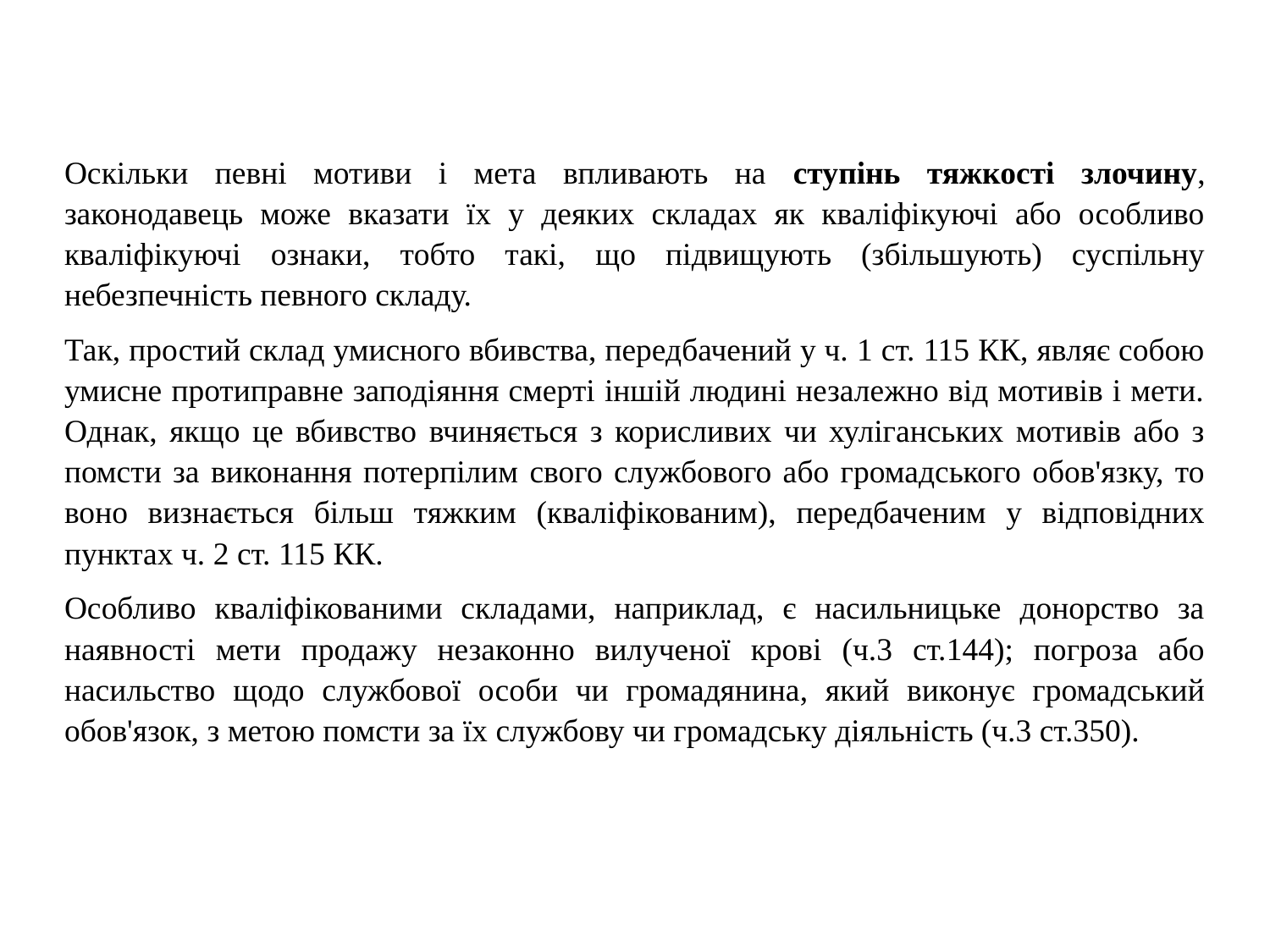

Оскільки певні мотиви і мета впливають на ступінь тяжкості злочину, законодавець може вказати їх у деяких складах як кваліфікуючі або особливо кваліфікуючі ознаки, тобто такі, що підвищують (збільшують) суспільну небезпечність певного складу.
Так, простий склад умисного вбивства, передбачений у ч. 1 ст. 115 КК, являє собою умисне протиправне заподіяння смерті іншій людині незалежно від мотивів і мети. Однак, якщо це вбивство вчиняється з корисливих чи хуліганських мотивів або з помсти за виконання потерпілим свого службового або громадського обов'язку, то воно визнається більш тяжким (кваліфікованим), передбаченим у відповідних пунктах ч. 2 ст. 115 КК.
Особливо кваліфікованими складами, наприклад, є насильницьке донорство за наявності мети продажу незаконно вилученої крові (ч.3 ст.144); погроза або насильство щодо службової особи чи громадянина, який виконує громадський обов'язок, з метою помсти за їх службову чи громадську діяльність (ч.3 ст.350).